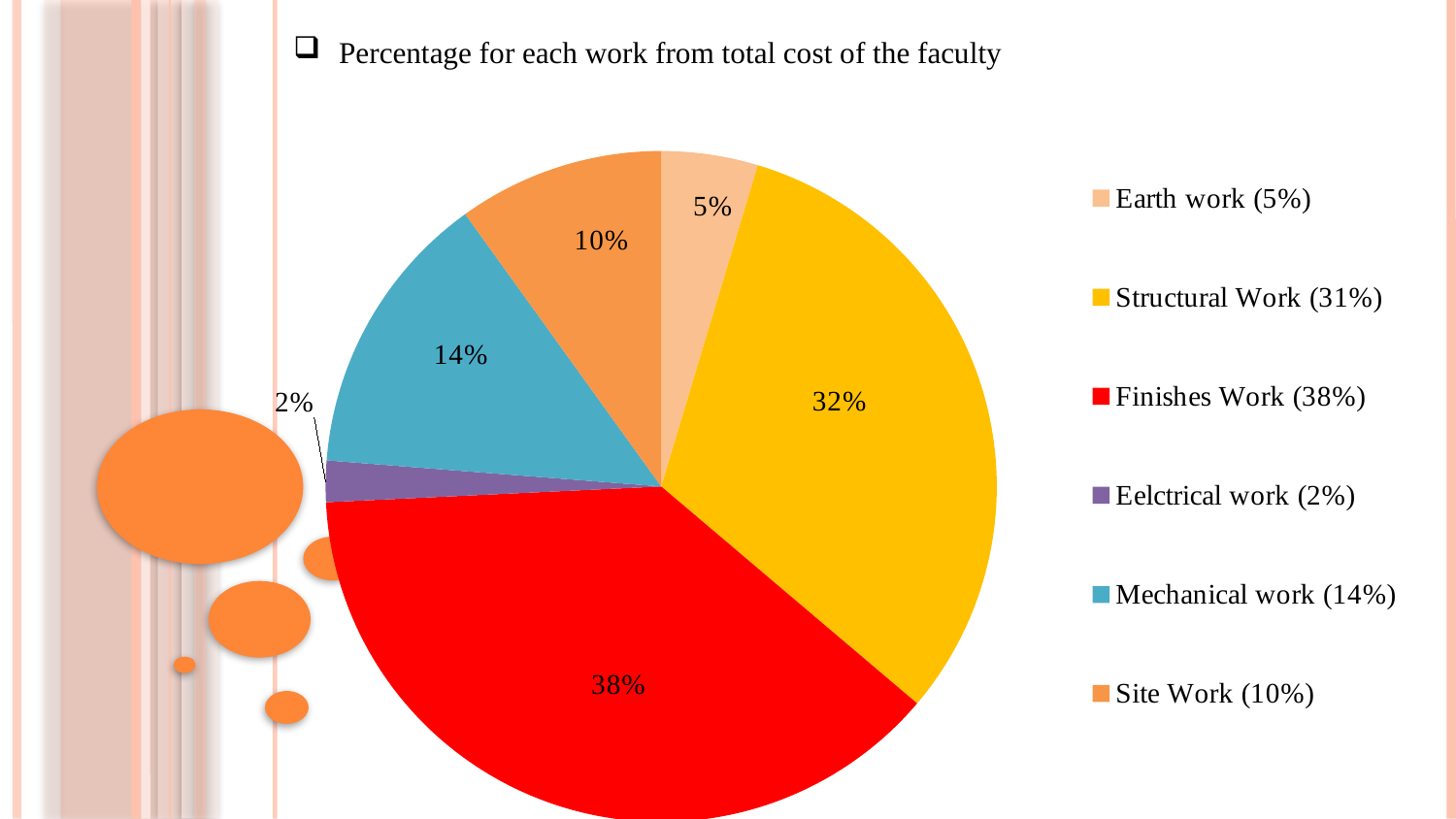

Percentage for each work from total cost of the faculty

### Chart

| Category |  |
|---|---|
| Earth work (5%) | 1048386.05 |
| Structural Work (31%) | 7112838.74 |
| Finishes Work (38%) | 8580320.0 |
| Eelctrical work (2%) | 449360.0 |
| Mechanical work (14%) | 3119150.0 |
| Site Work (10%) | 2238884.0 |